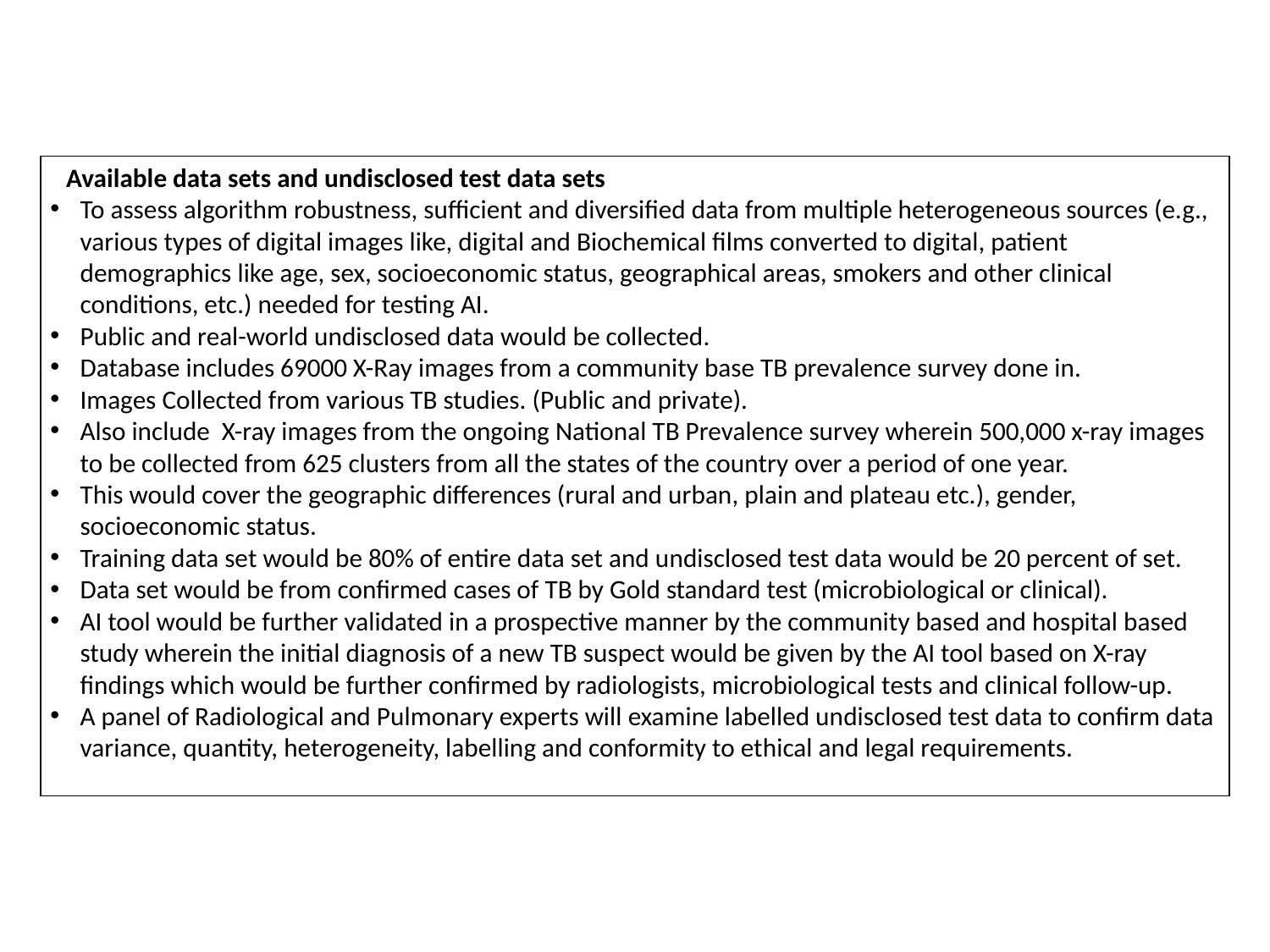

Available data sets and undisclosed test data sets
To assess algorithm robustness, sufficient and diversified data from multiple heterogeneous sources (e.g., various types of digital images like, digital and Biochemical films converted to digital, patient demographics like age, sex, socioeconomic status, geographical areas, smokers and other clinical conditions, etc.) needed for testing AI.
Public and real-world undisclosed data would be collected.
Database includes 69000 X-Ray images from a community base TB prevalence survey done in.
Images Collected from various TB studies. (Public and private).
Also include  X-ray images from the ongoing National TB Prevalence survey wherein 500,000 x-ray images to be collected from 625 clusters from all the states of the country over a period of one year.
This would cover the geographic differences (rural and urban, plain and plateau etc.), gender, socioeconomic status.
Training data set would be 80% of entire data set and undisclosed test data would be 20 percent of set.
Data set would be from confirmed cases of TB by Gold standard test (microbiological or clinical).
AI tool would be further validated in a prospective manner by the community based and hospital based study wherein the initial diagnosis of a new TB suspect would be given by the AI tool based on X-ray findings which would be further confirmed by radiologists, microbiological tests and clinical follow-up.
A panel of Radiological and Pulmonary experts will examine labelled undisclosed test data to confirm data variance, quantity, heterogeneity, labelling and conformity to ethical and legal requirements.